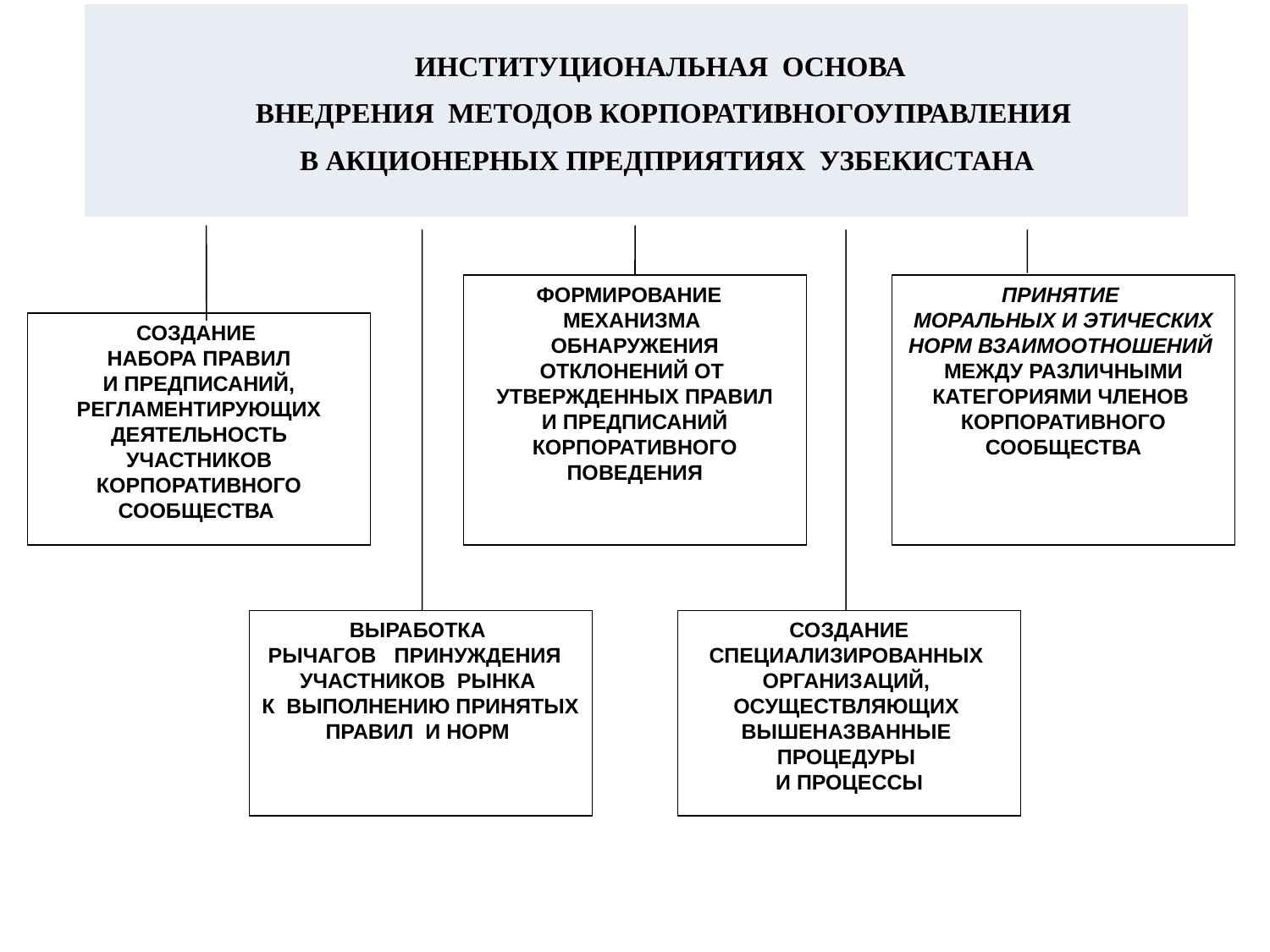

| ИНСТИТУЦИОНАЛЬНАЯ ОСНОВА ВНЕДРЕНИЯ МЕТОДОВ КОРПОРАТИВНОГОУПРАВЛЕНИЯ В АКЦИОНЕРНЫХ ПРЕДПРИЯТИЯХ УЗБЕКИСТАНА |
| --- |
#

ФОРМИРОВАНИЕ
МЕХАНИЗМА  ОБНАРУЖЕНИЯ ОТКЛОНЕНИЙ ОТ  УТВЕРЖДЕННЫХ ПРАВИЛ
И ПРЕДПИСАНИЙ КОРПОРАТИВНОГО ПОВЕДЕНИЯ
ПРИНЯТИЕ
МОРАЛЬНЫХ И ЭТИЧЕСКИХ НОРМ ВЗАИМООТНОШЕНИЙ  МЕЖДУ РАЗЛИЧНЫМИ КАТЕГОРИЯМИ ЧЛЕНОВ  КОРПОРАТИВНОГО СООБЩЕСТВА
СОЗДАНИЕ
НАБОРА ПРАВИЛ
И ПРЕДПИСАНИЙ, РЕГЛАМЕНТИРУЮЩИХ ДЕЯТЕЛЬНОСТЬ УЧАСТНИКОВ КОРПОРАТИВНОГО СООБЩЕСТВА
ВЫРАБОТКА
РЫЧАГОВ   ПРИНУЖДЕНИЯ   УЧАСТНИКОВ  РЫНКА
К  ВЫПОЛНЕНИЮ ПРИНЯТЫХ
ПРАВИЛ  И НОРМ
СОЗДАНИЕ СПЕЦИАЛИЗИРОВАННЫХ  ОРГАНИЗАЦИЙ,  ОСУЩЕСТВЛЯЮЩИХ  ВЫШЕНАЗВАННЫЕ  ПРОЦЕДУРЫ
И ПРОЦЕССЫ